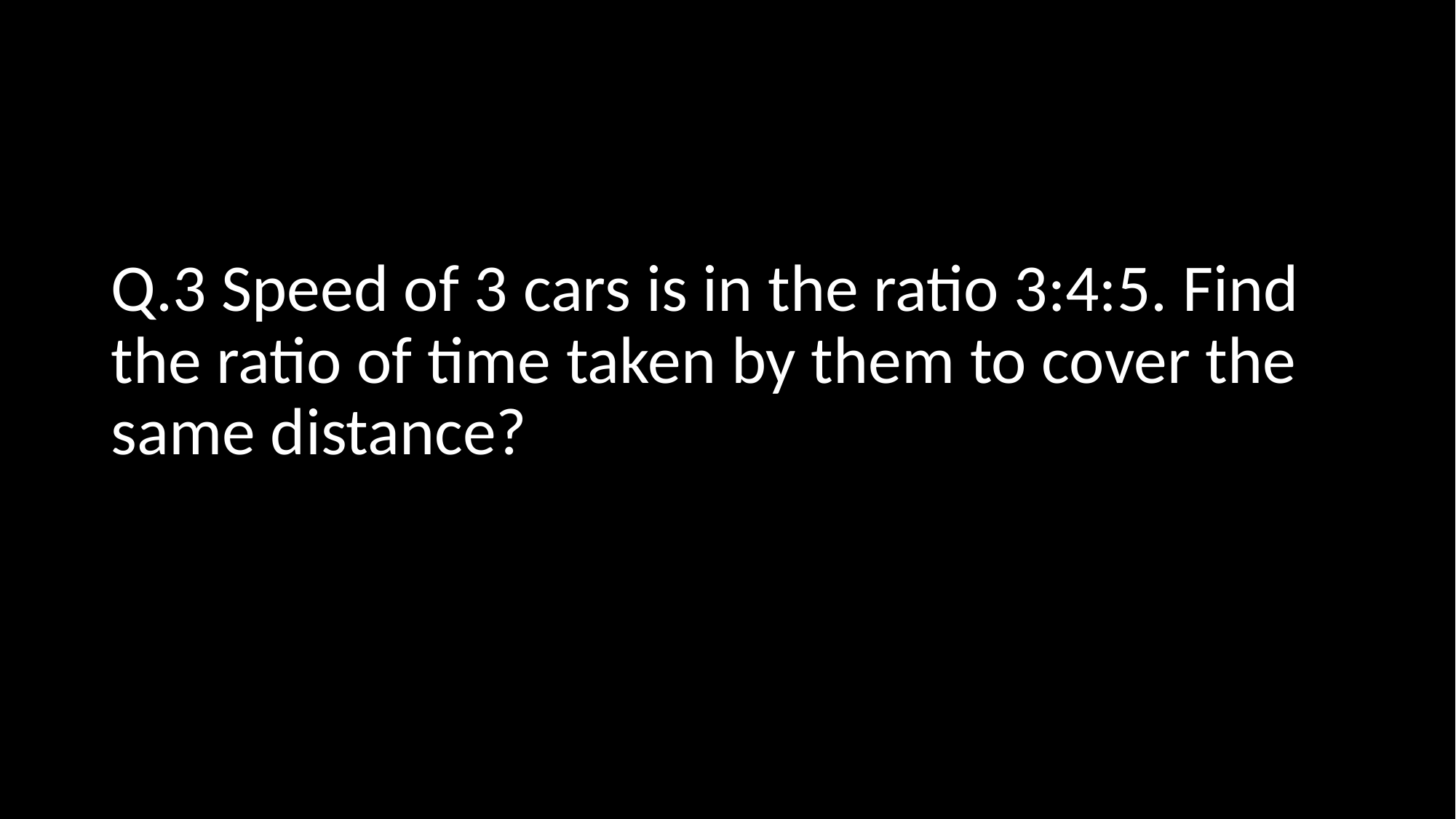

# Q.3 Speed of 3 cars is in the ratio 3:4:5. Find the ratio of time taken by them to cover the same distance?